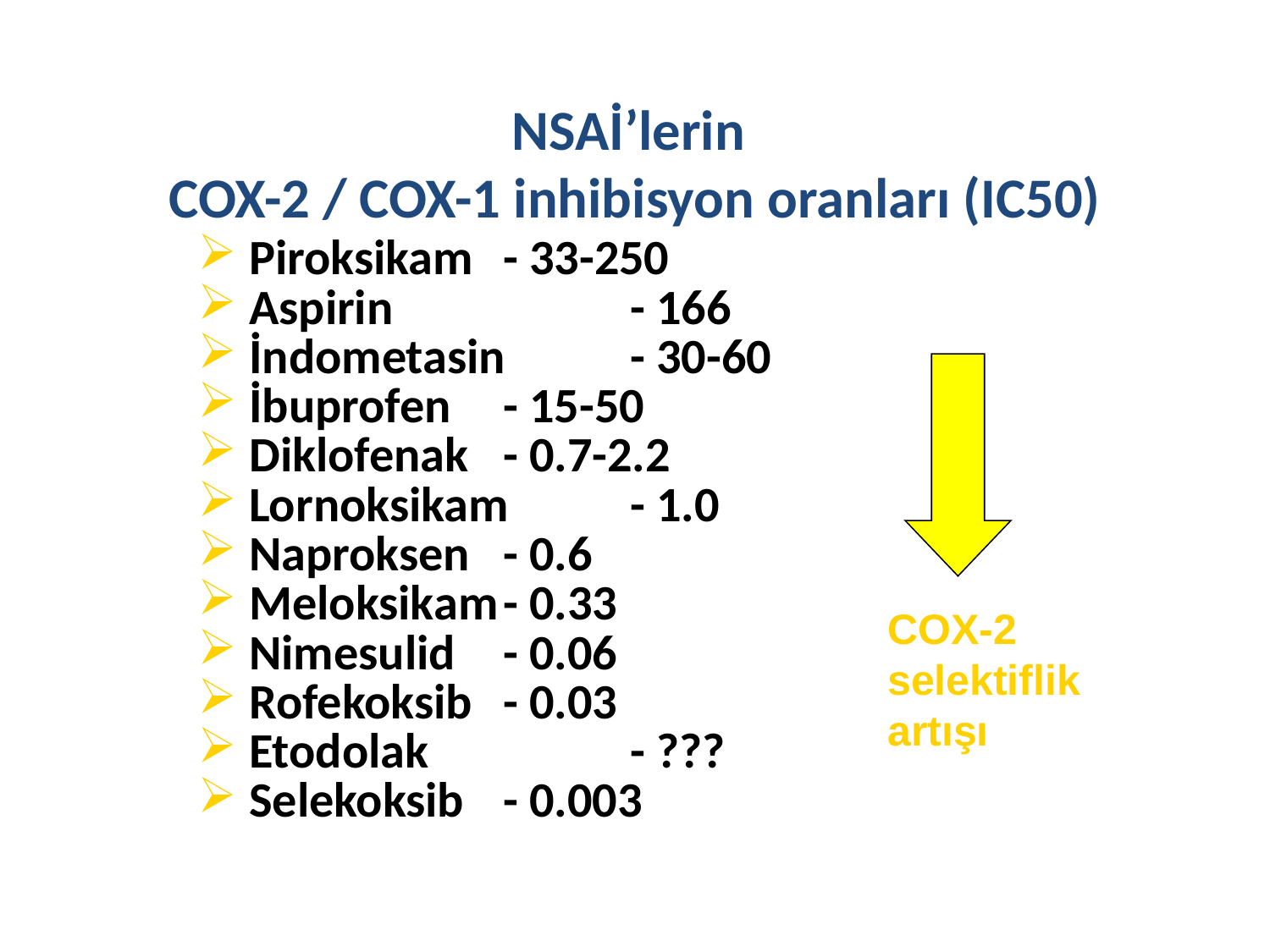

NSAİ’lerin
COX-2 / COX-1 inhibisyon oranları (IC50)

Piroksikam	- 33-250
Aspirin		- 166
İndometasin	- 30-60
İbuprofen	- 15-50
Diklofenak	- 0.7-2.2
Lornoksikam	- 1.0
Naproksen	- 0.6
Meloksikam	- 0.33
Nimesulid	- 0.06
Rofekoksib	- 0.03
Etodolak		- ???
Selekoksib	- 0.003

COX-2 selektiflik artışı